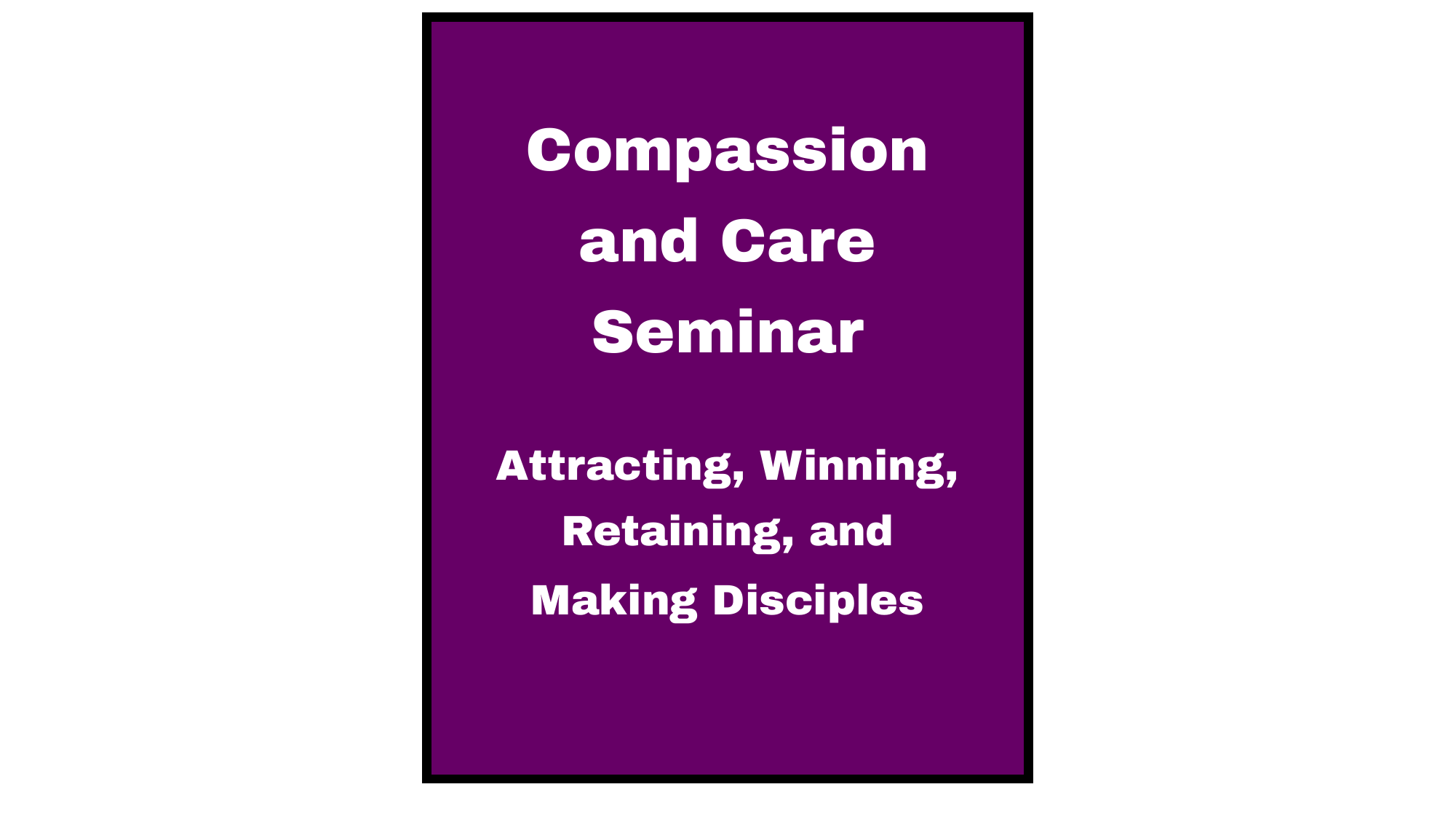

Compassion

and Care

Seminar

Attracting, Winning,

Retaining, and

Making Disciples